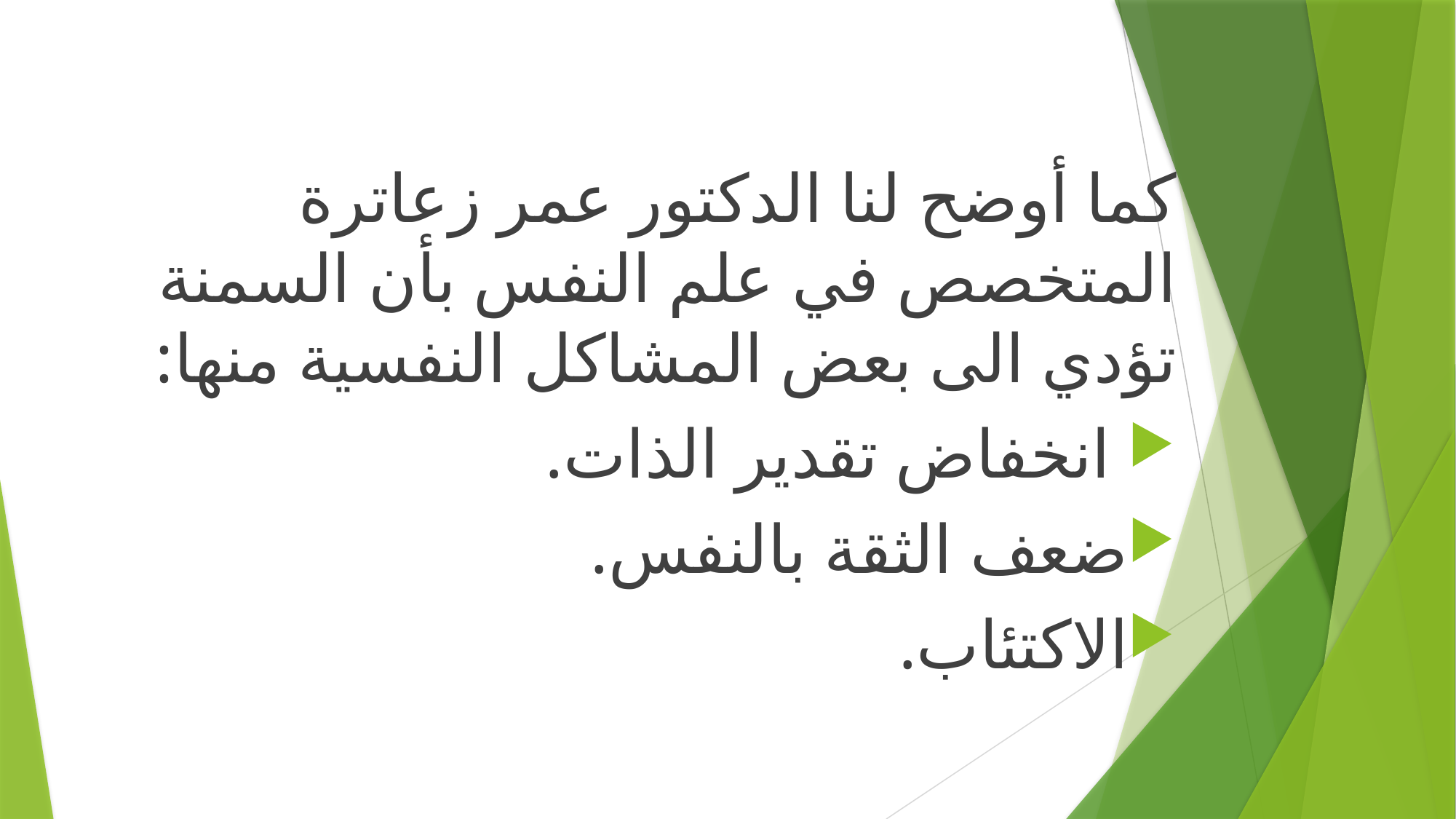

كما أوضح لنا الدكتور عمر زعاترة المتخصص في علم النفس بأن السمنة تؤدي الى بعض المشاكل النفسية منها:
 انخفاض تقدير الذات.
ضعف الثقة بالنفس.
الاكتئاب.